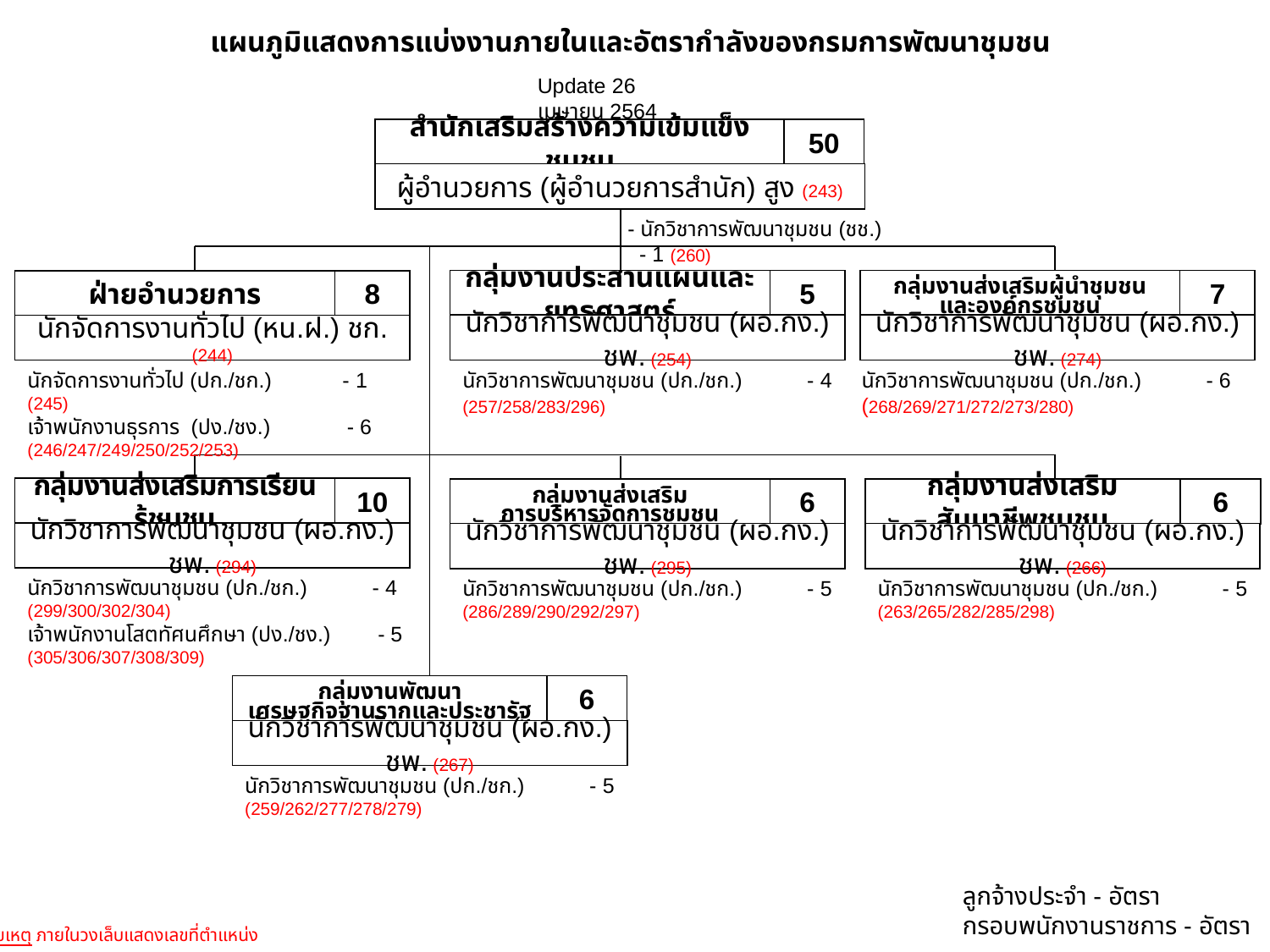

แผนภูมิแสดงการแบ่งงานภายในและอัตรากำลังของกรมการพัฒนาชุมชน
Update 26 เมษายน 2564
สำนักเสริมสร้างความเข้มแข็งชุมชน
50
ผู้อำนวยการ (ผู้อำนวยการสำนัก) สูง (243)
- นักวิชาการพัฒนาชุมชน (ชช.)    - 1 (260)

กลุ่มงานส่งเสริมผู้นำชุมชน
และองค์กรชุมชน
7
นักวิชาการพัฒนาชุมชน (ผอ.กง.) ชพ. (274)
กลุ่มงานประสานแผนและยุทธศาสตร์
5
นักวิชาการพัฒนาชุมชน (ผอ.กง.) ชพ. (254)
ฝ่ายอำนวยการ
8
นักจัดการงานทั่วไป (หน.ฝ.) ชก. (244)
นักวิชาการพัฒนาชุมชน (ปก./ชก.)           - 4 (257/258/283/296)
นักวิชาการพัฒนาชุมชน (ปก./ชก.)           - 6 (268/269/271/272/273/280)
นักจัดการงานทั่วไป (ปก./ชก.)            - 1 (245)
เจ้าพนักงานธุรการ  (ปง./ชง.)             - 6 (246/247/249/250/252/253)

กลุ่มงานส่งเสริมการเรียนรู้ชุมชน
10
นักวิชาการพัฒนาชุมชน (ผอ.กง.) ชพ. (294)

กลุ่มงานส่งเสริม
การบริหารจัดการชุมชน
6
นักวิชาการพัฒนาชุมชน (ผอ.กง.) ชพ. (295)
กลุ่มงานส่งเสริมสัมมาชีพชุมชน
6
นักวิชาการพัฒนาชุมชน (ผอ.กง.) ชพ. (266)
นักวิชาการพัฒนาชุมชน (ปก./ชก.)           - 4 (299/300/302/304)
เจ้าพนักงานโสตทัศนศึกษา (ปง./ชง.)        - 5 (305/306/307/308/309)

นักวิชาการพัฒนาชุมชน (ปก./ชก.)           - 5 (286/289/290/292/297)
นักวิชาการพัฒนาชุมชน (ปก./ชก.)           - 5 (263/265/282/285/298)

กลุ่มงานพัฒนา
เศรษฐกิจฐานรากและประชารัฐ
6
นักวิชาการพัฒนาชุมชน (ผอ.กง.) ชพ. (267)
นักวิชาการพัฒนาชุมชน (ปก./ชก.)           - 5 (259/262/277/278/279)
ลูกจ้างประจำ - อัตรา
กรอบพนักงานราชการ - อัตรา
หมายเหตุ ภายในวงเล็บแสดงเลขที่ตำแหน่ง